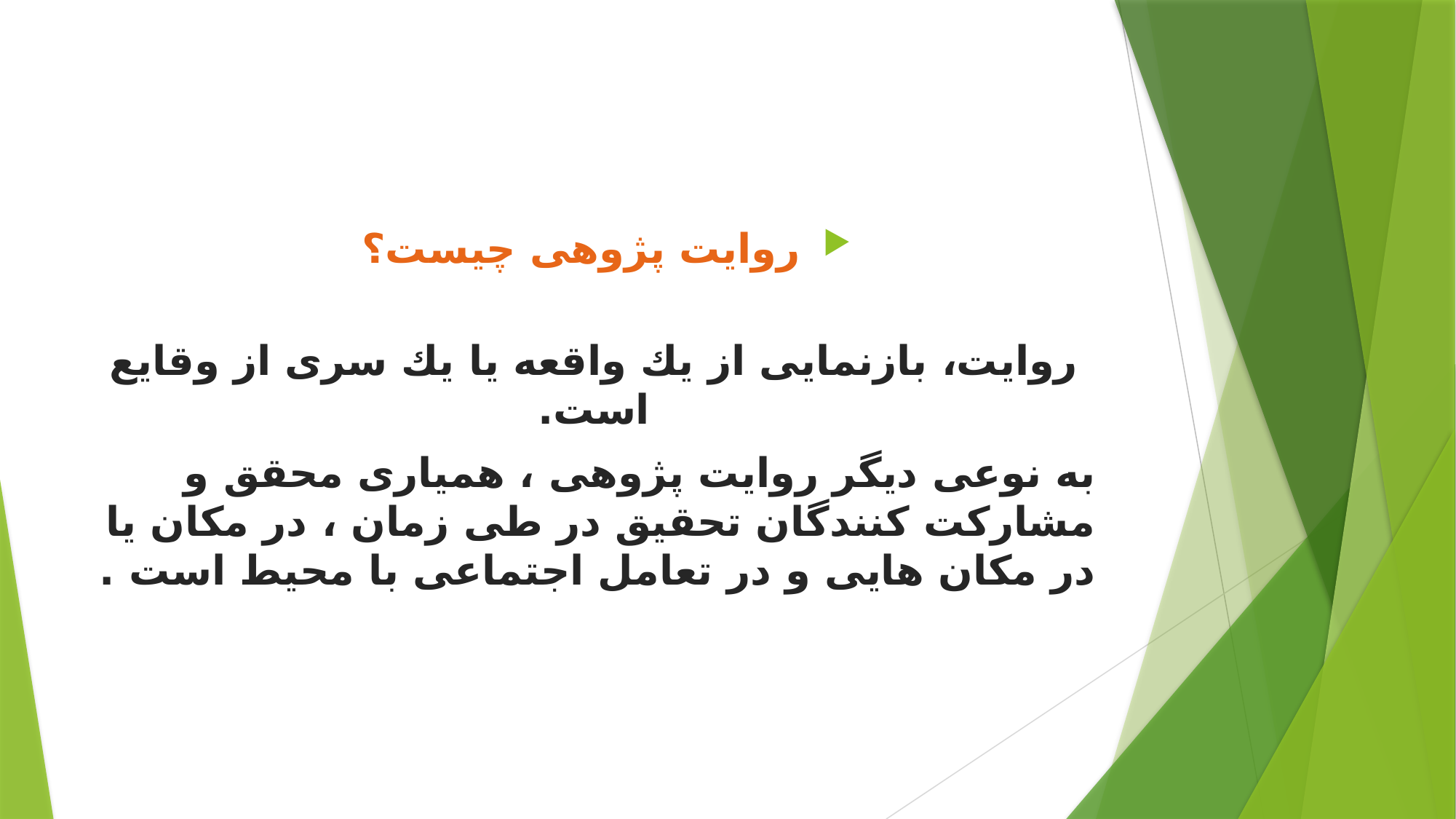

روايت پژوهى چيست؟
روايت، بازنمايى از يك واقعه يا يك سرى از وقايع است.
به نوعی دیگر روایت پژوهی ، همیاری محقق و مشارکت کنندگان تحقیق در طی زمان ، در مکان یا در مکان هایی و در تعامل اجتماعی با محیط است .